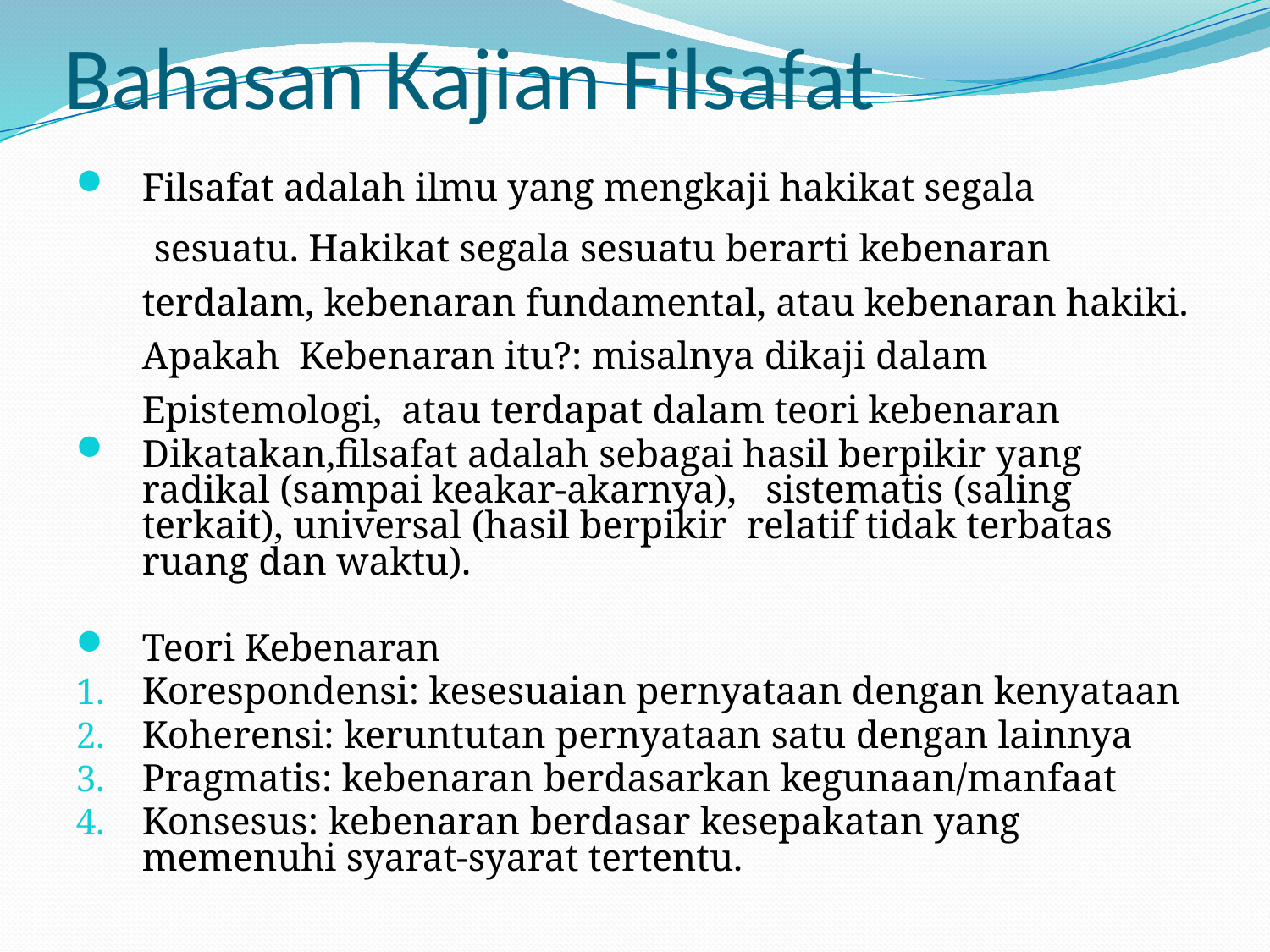

# Bahasan Kajian Filsafat
Filsafat adalah ilmu yang mengkaji hakikat segala
        sesuatu. Hakikat segala sesuatu berarti kebenaran terdalam, kebenaran fundamental, atau kebenaran hakiki. Apakah  Kebenaran itu?: misalnya dikaji dalam Epistemologi,  atau terdapat dalam teori kebenaran
Dikatakan,filsafat adalah sebagai hasil berpikir yang radikal (sampai keakar-akarnya),   sistematis (saling terkait), universal (hasil berpikir  relatif tidak terbatas ruang dan waktu).

Teori Kebenaran
Korespondensi: kesesuaian pernyataan dengan kenyataan
Koherensi: keruntutan pernyataan satu dengan lainnya
Pragmatis: kebenaran berdasarkan kegunaan/manfaat
Konsesus: kebenaran berdasar kesepakatan yang memenuhi syarat-syarat tertentu.